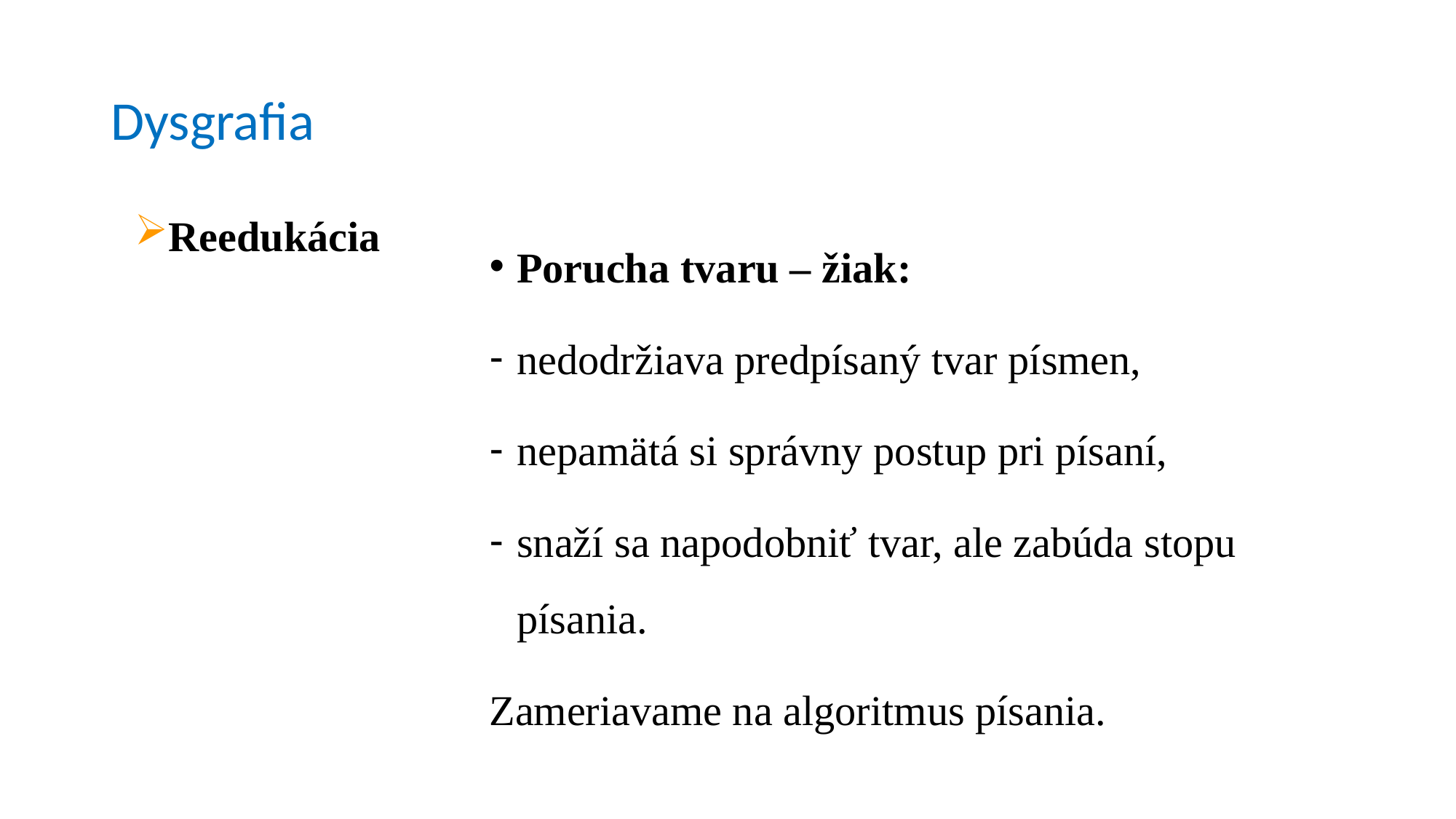

# Dysgrafia
Reedukácia
Porucha tvaru – žiak:
nedodržiava predpísaný tvar písmen,
nepamätá si správny postup pri písaní,
snaží sa napodobniť tvar, ale zabúda stopu písania.
Zameriavame na algoritmus písania.